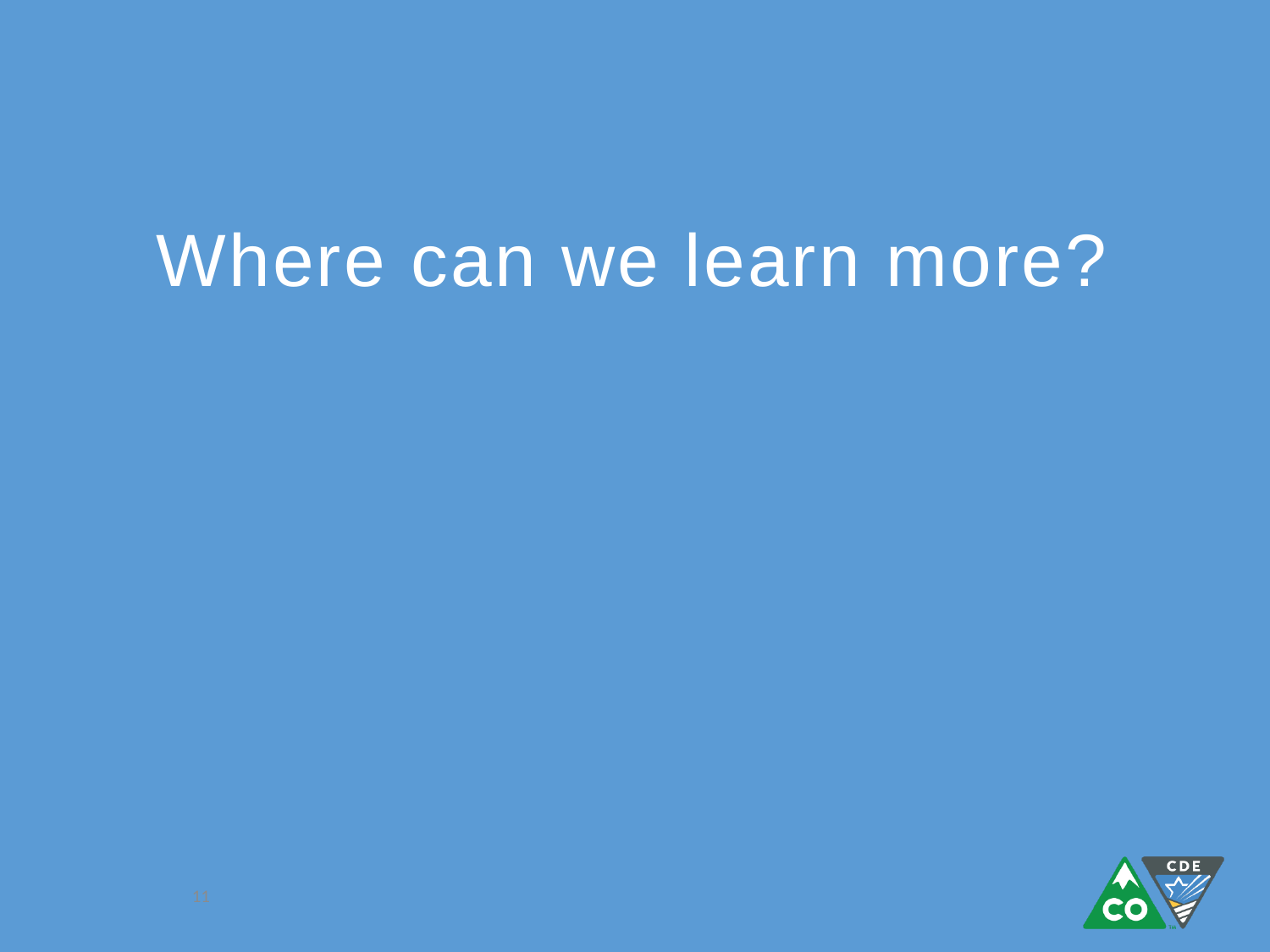

# Where can we learn more?
11